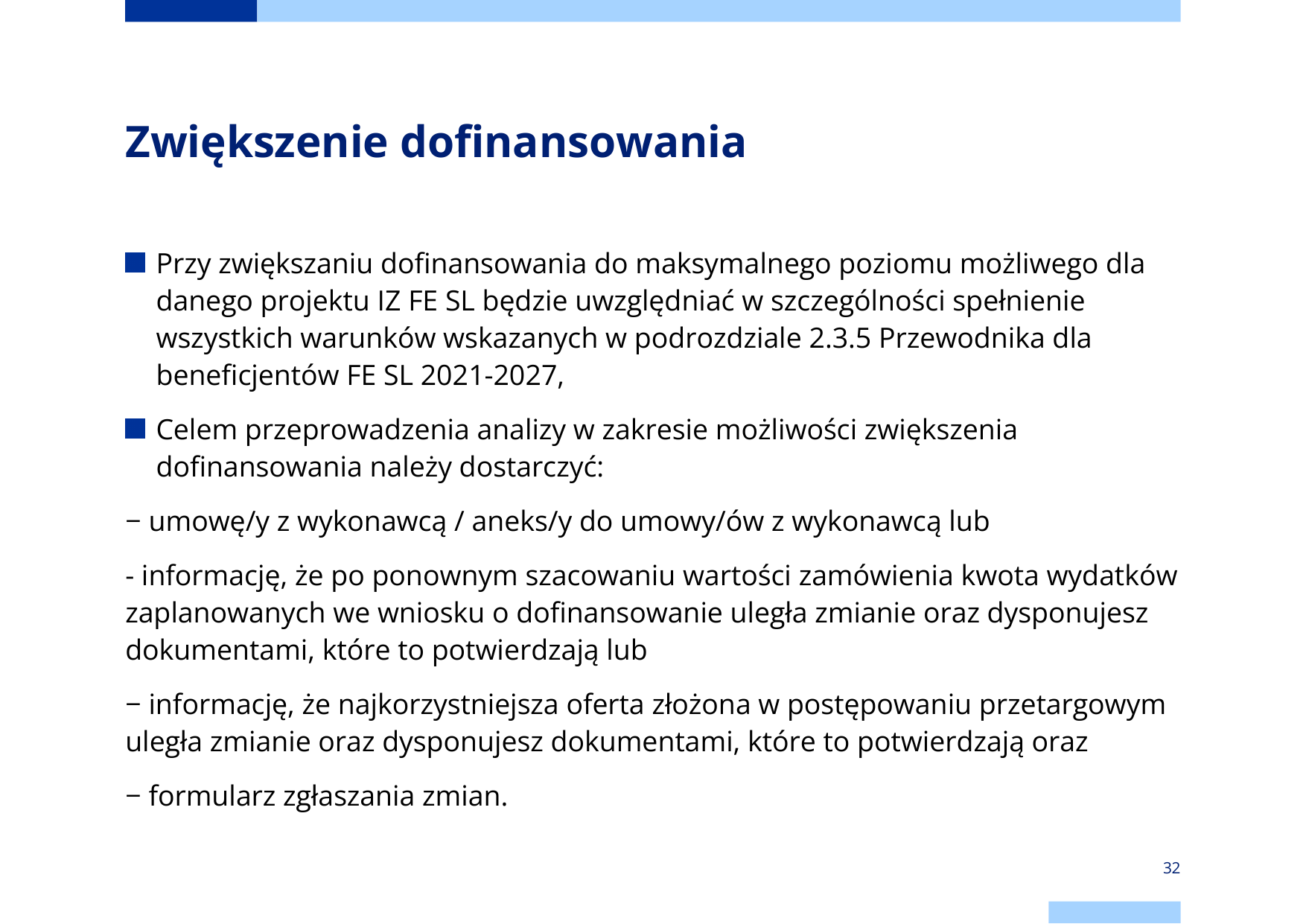

# Zwiększenie dofinansowania
Przy zwiększaniu dofinansowania do maksymalnego poziomu możliwego dla danego projektu IZ FE SL będzie uwzględniać w szczególności spełnienie wszystkich warunków wskazanych w podrozdziale 2.3.5 Przewodnika dla beneficjentów FE SL 2021-2027,
Celem przeprowadzenia analizy w zakresie możliwości zwiększenia dofinansowania należy dostarczyć:
− umowę/y z wykonawcą / aneks/y do umowy/ów z wykonawcą lub
- informację, że po ponownym szacowaniu wartości zamówienia kwota wydatków zaplanowanych we wniosku o dofinansowanie uległa zmianie oraz dysponujesz dokumentami, które to potwierdzają lub
− informację, że najkorzystniejsza oferta złożona w postępowaniu przetargowym uległa zmianie oraz dysponujesz dokumentami, które to potwierdzają oraz
− formularz zgłaszania zmian.
32